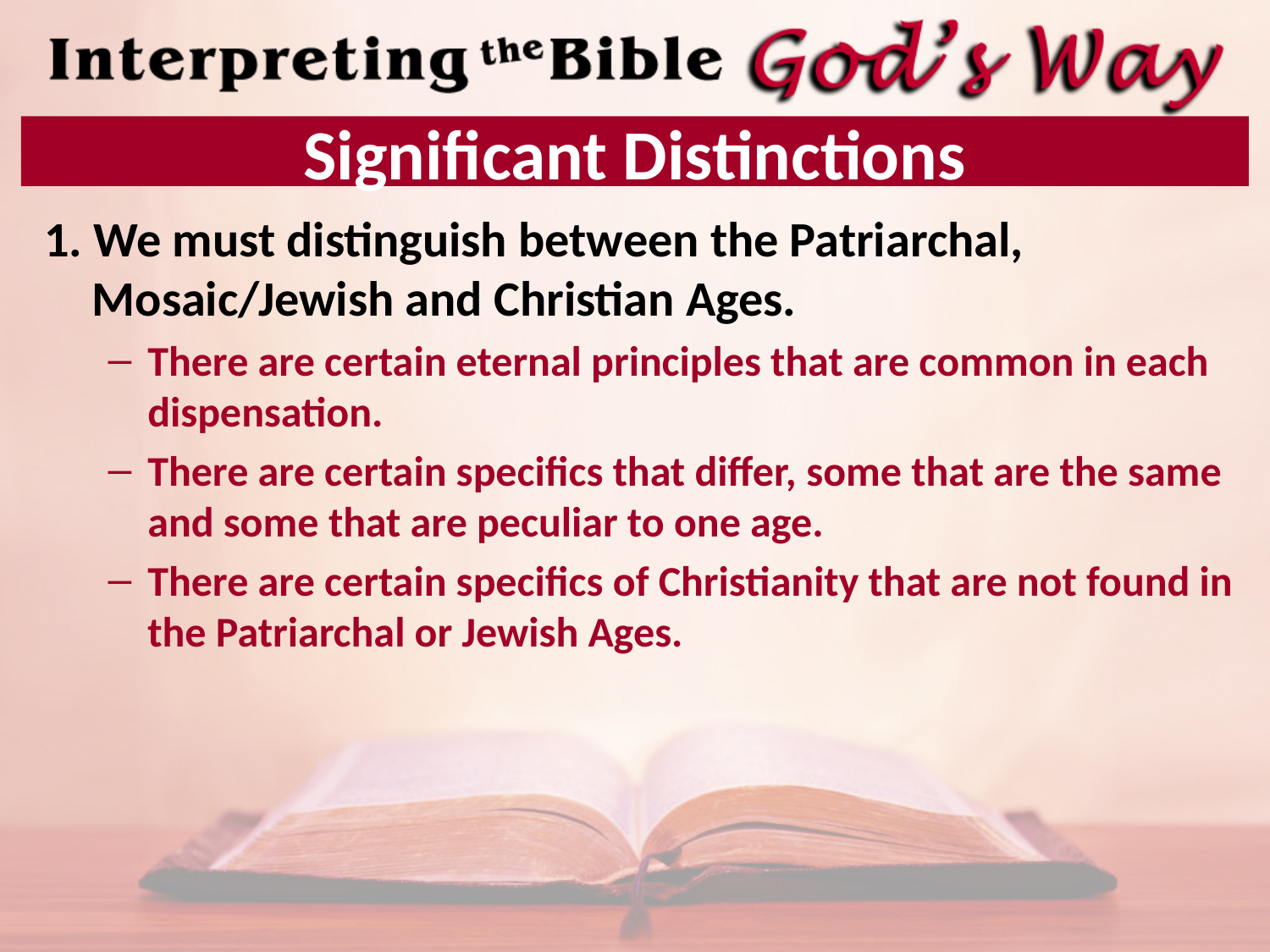

# Significant Distinctions
1. We must distinguish between the Patriarchal, Mosaic/Jewish and Christian Ages.
There are certain eternal principles that are common in each dispensation.
There are certain specifics that differ, some that are the same and some that are peculiar to one age.
There are certain specifics of Christianity that are not found in the Patriarchal or Jewish Ages.